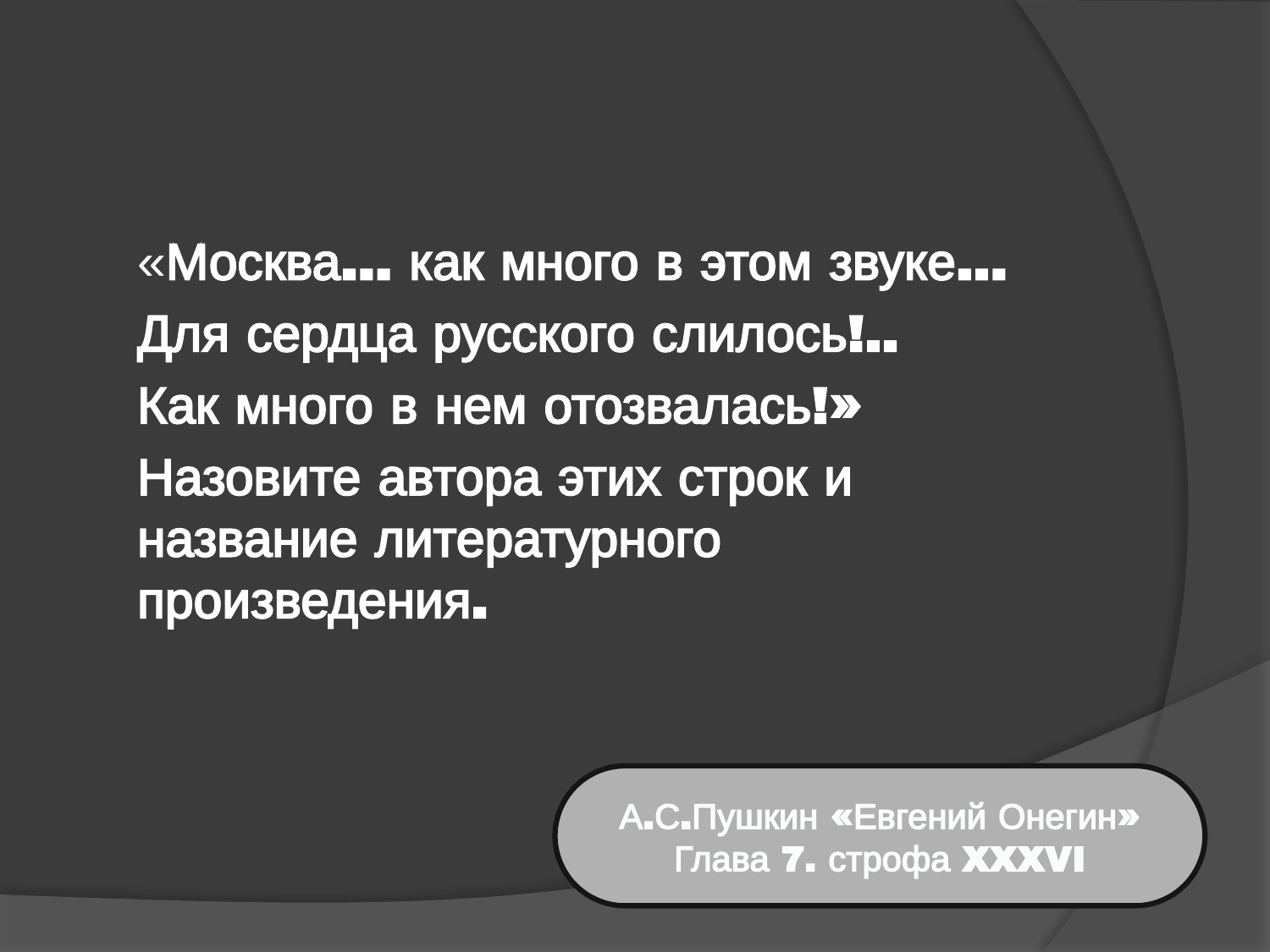

«Москва… как много в этом звуке…
	Для сердца русского слилось!..
	Как много в нем отозвалась!»
	Назовите автора этих строк и название литературного произведения.
А.С.Пушкин «Евгений Онегин» Глава 7. строфа XXXVI